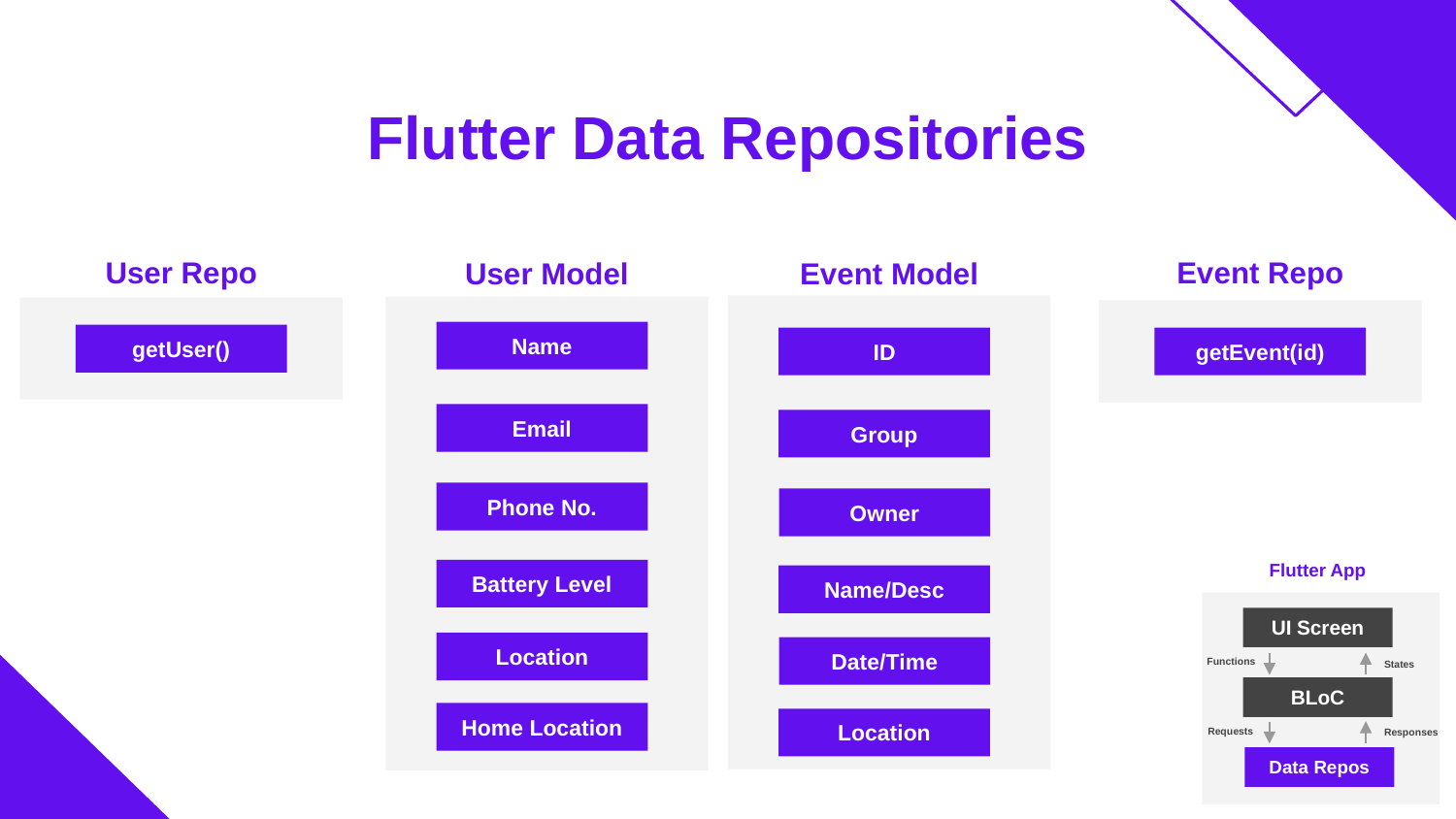

# Flutter Data Repositories
User Repo
Event Repo
User Model
Event Model

Name
getUser()

getEvent(id)
ID

Email

Group

Phone No.

Owner

Flutter App
Battery Level

Name/Desc

UI Screen

Location

Date/Time

Functions
States
BLoC

Home Location

Location
Requests

Responses
Data Repos